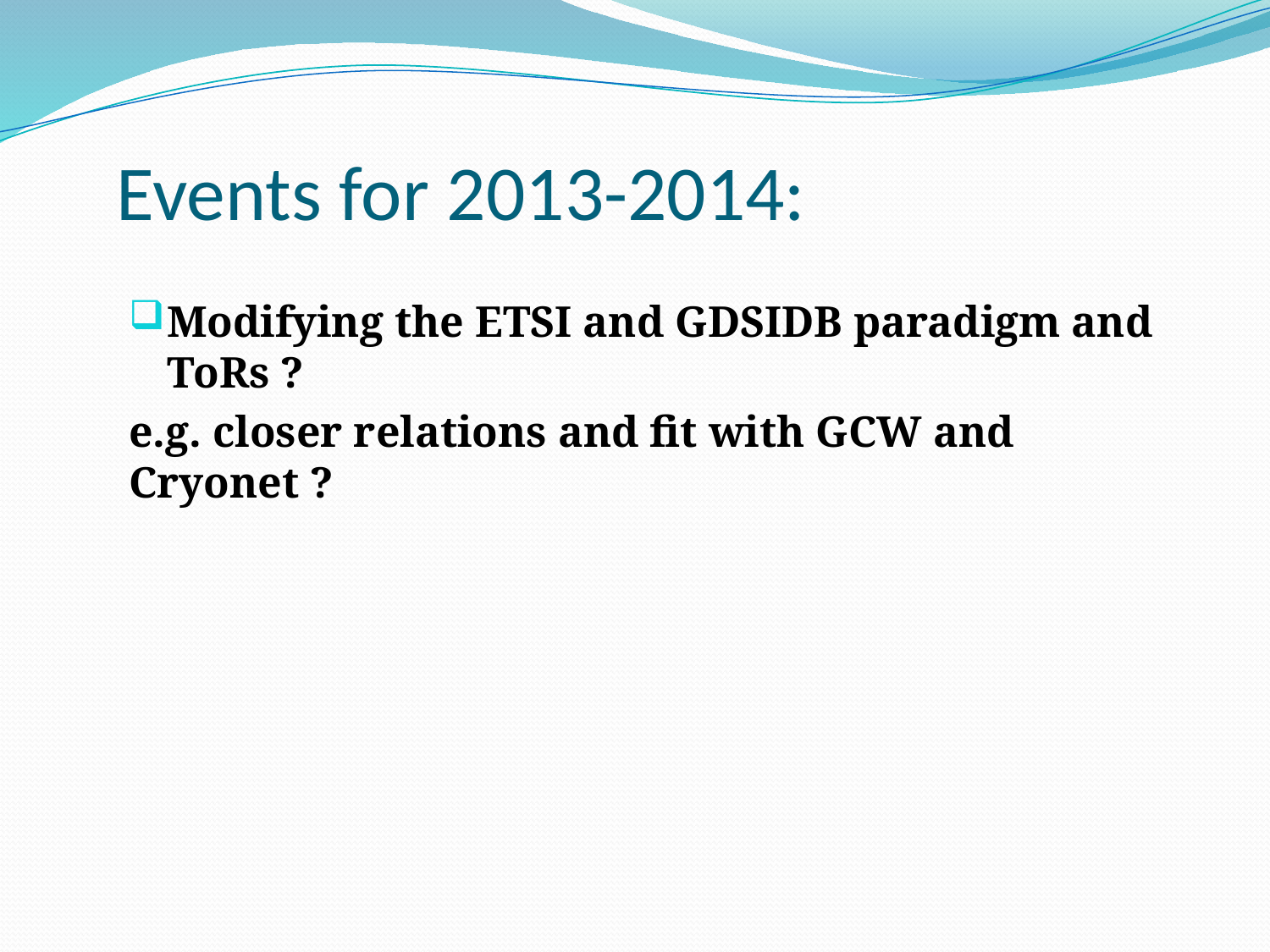

# Events for 2013-2014:
Modifying the ETSI and GDSIDB paradigm and ToRs ?
e.g. closer relations and fit with GCW and Cryonet ?